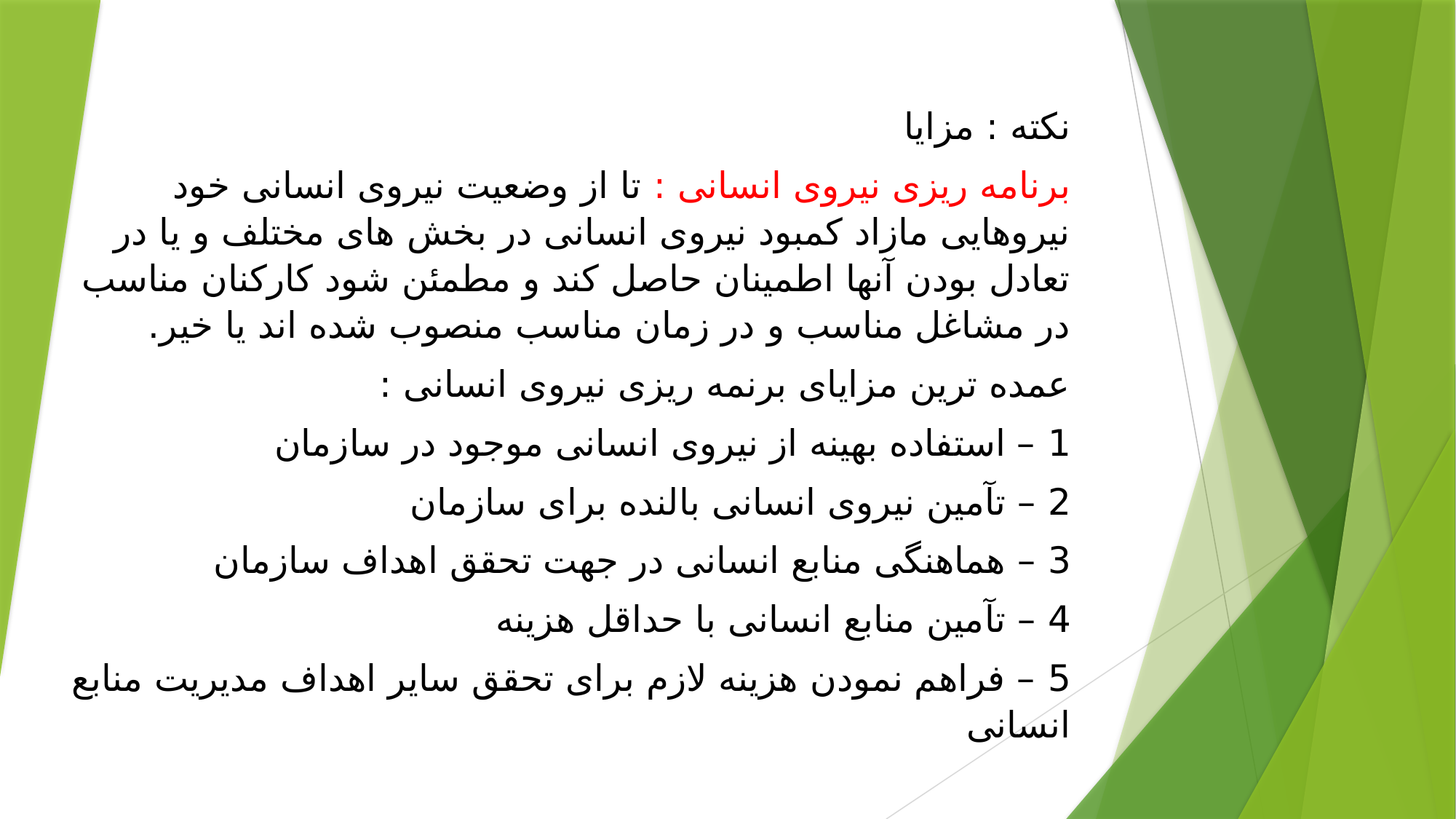

نکته : مزایا
برنامه ریزی نیروی انسانی : تا از وضعیت نیروی انسانی خود نیروهایی مازاد کمبود نیروی انسانی در بخش های مختلف و یا در تعادل بودن آنها اطمینان حاصل کند و مطمئن شود کارکنان مناسب در مشاغل مناسب و در زمان مناسب منصوب شده اند یا خیر.
عمده ترین مزایای برنمه ریزی نیروی انسانی :
1 – استفاده بهینه از نیروی انسانی موجود در سازمان
2 – تآمین نیروی انسانی بالنده برای سازمان
3 – هماهنگی منابع انسانی در جهت تحقق اهداف سازمان
4 – تآمین منابع انسانی با حداقل هزینه
5 – فراهم نمودن هزینه لازم برای تحقق سایر اهداف مدیریت منابع انسانی